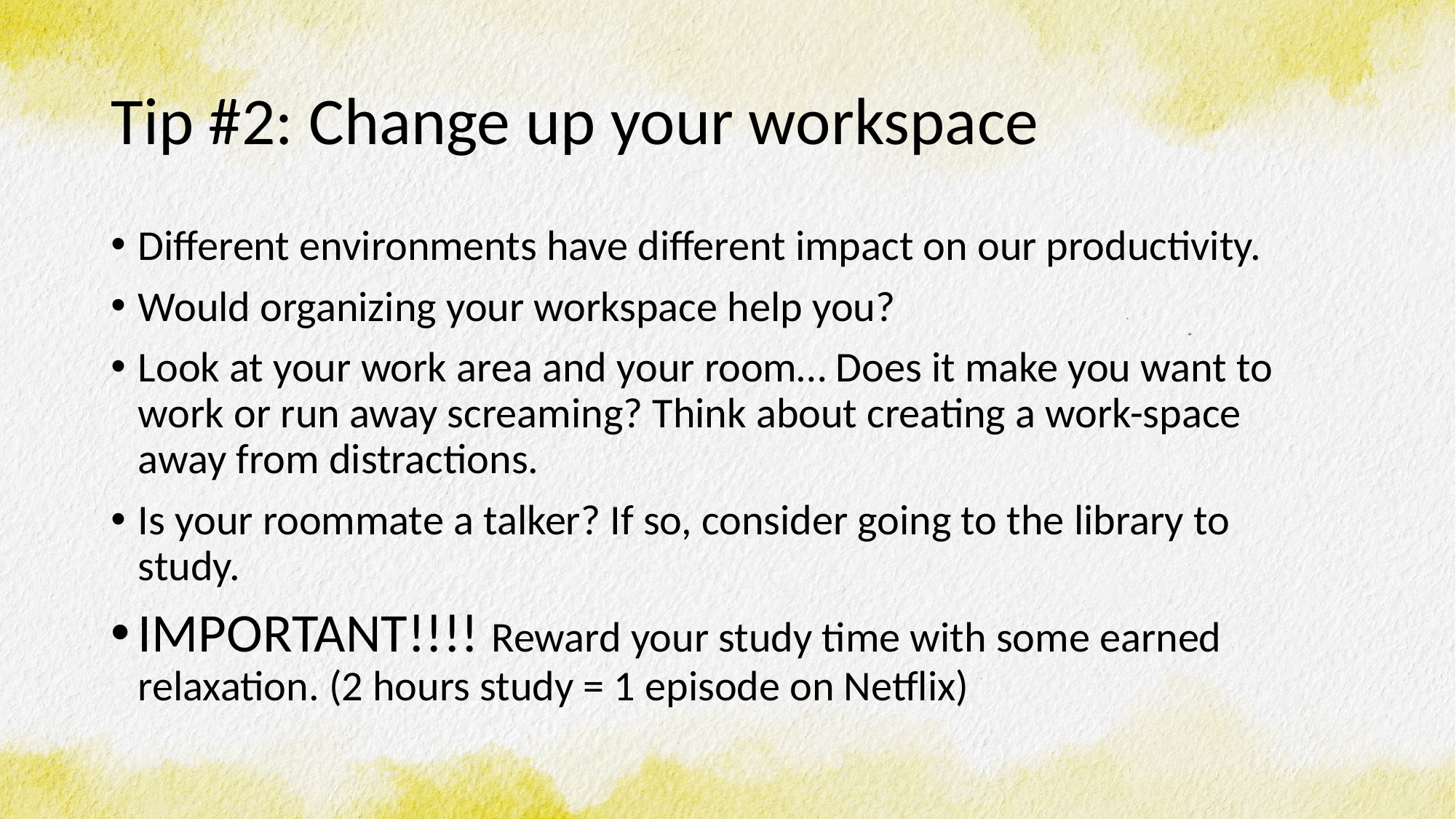

# Tip #2: Change up your workspace
Different environments have different impact on our productivity.
Would organizing your workspace help you?
Look at your work area and your room… Does it make you want to work or run away screaming? Think about creating a work-space away from distractions.
Is your roommate a talker? If so, consider going to the library to study.
IMPORTANT!!!! Reward your study time with some earned relaxation. (2 hours study = 1 episode on Netflix)